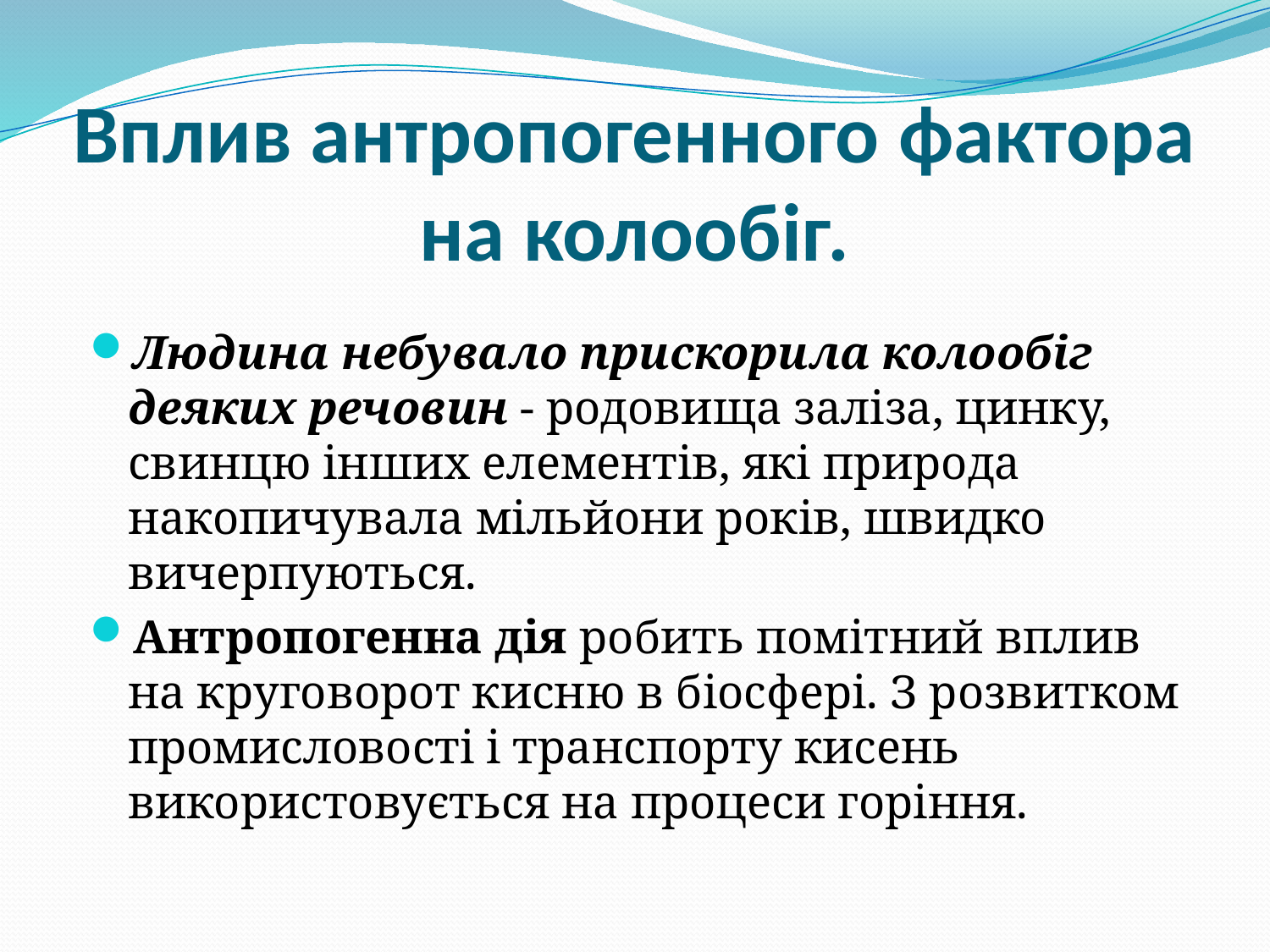

# Вплив антропогенного фактора на колообіг.
Людина небувало прискорила колообіг деяких речовин - родовища заліза, цинку, свинцю інших елементів, які природа накопичувала мільйони років, швидко вичерпуються.
Антропогенна дія робить помітний вплив на круговорот кисню в біосфері. З розвитком промисловості і транспорту кисень використовується на процеси горіння.